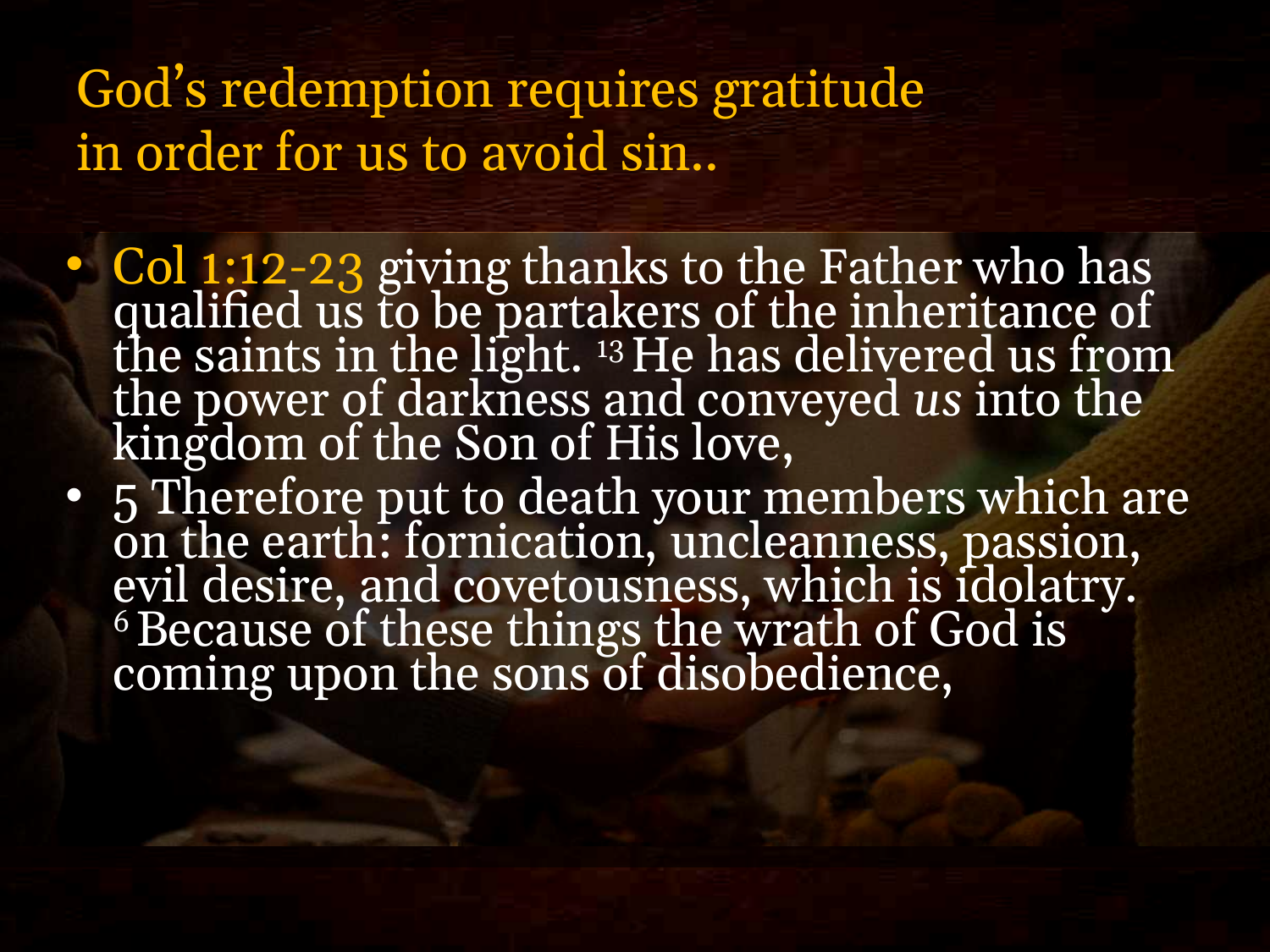

# God’s redemption requires gratitude in order for us to avoid sin..
Col 1:12-23 giving thanks to the Father who has qualified us to be partakers of the inheritance of the saints in the light. 13 He has delivered us from the power of darkness and conveyed us into the kingdom of the Son of His love,
5 Therefore put to death your members which are on the earth: fornication, uncleanness, passion, evil desire, and covetousness, which is idolatry. 6 Because of these things the wrath of God is coming upon the sons of disobedience,